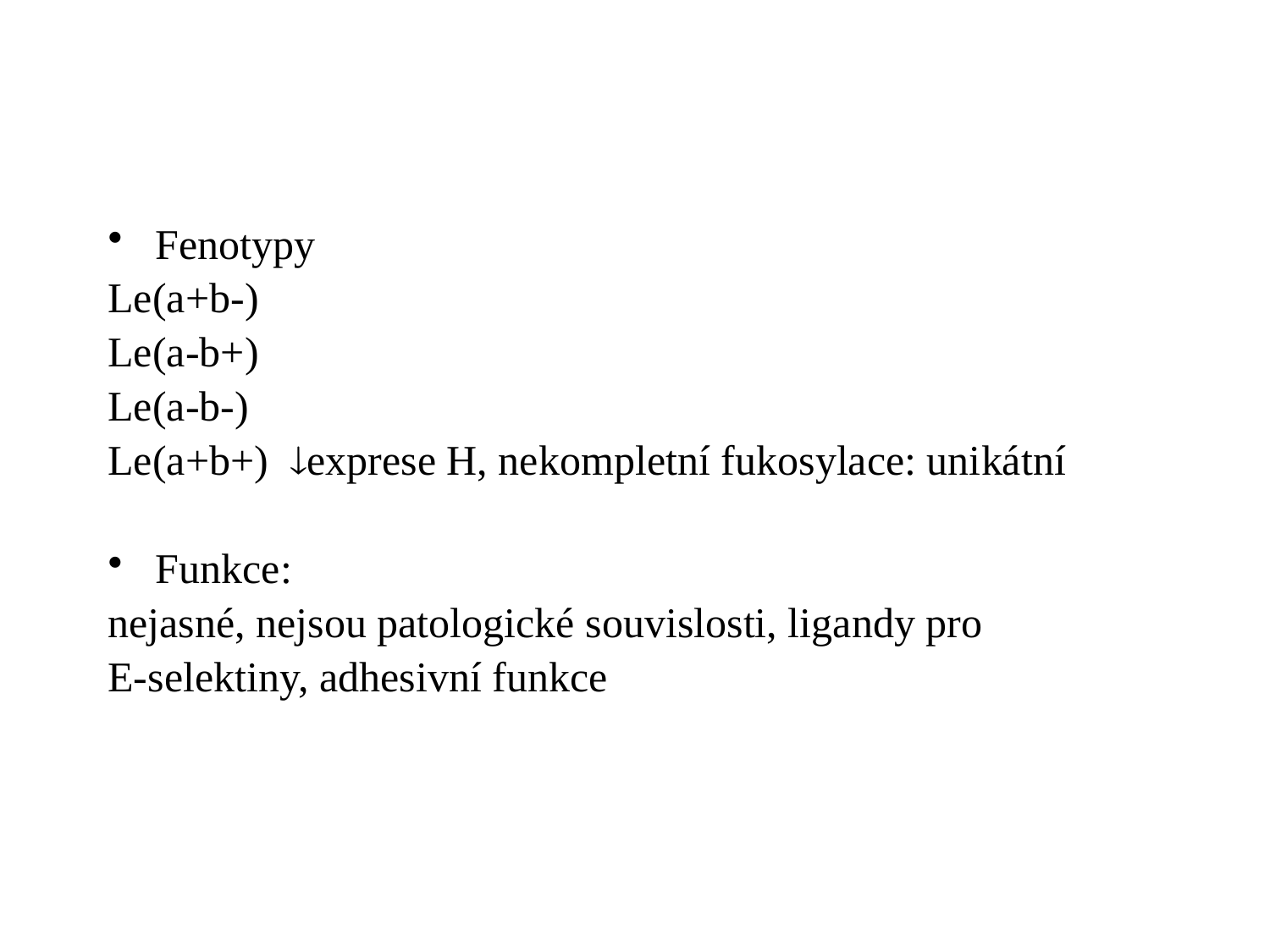

Fenotypy
Le(a+b-)
Le(a-b+)
Le(a-b-)
Le(a+b+)  ↓exprese H, nekompletní fukosylace: unikátní

Funkce:
nejasné, nejsou patologické souvislosti, ligandy pro
E-selektiny, adhesivní funkce